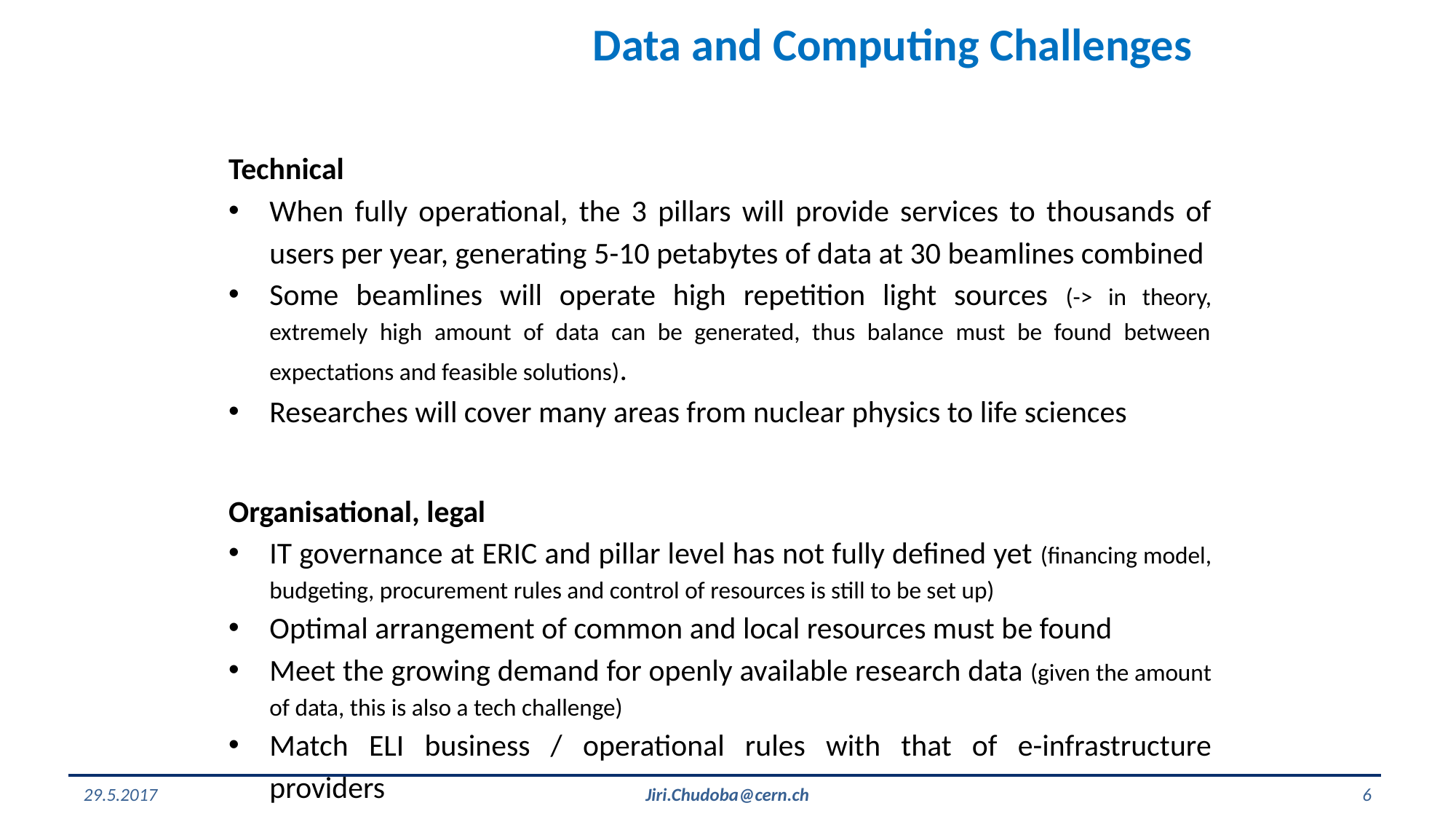

Data and Computing Challenges
Technical
When fully operational, the 3 pillars will provide services to thousands of users per year, generating 5-10 petabytes of data at 30 beamlines combined
Some beamlines will operate high repetition light sources (-> in theory, extremely high amount of data can be generated, thus balance must be found between expectations and feasible solutions).
Researches will cover many areas from nuclear physics to life sciences

Organisational, legal
IT governance at ERIC and pillar level has not fully defined yet (financing model, budgeting, procurement rules and control of resources is still to be set up)
Optimal arrangement of common and local resources must be found
Meet the growing demand for openly available research data (given the amount of data, this is also a tech challenge)
Match ELI business / operational rules with that of e-infrastructure providers
29.5.2017
Jiri.Chudoba@cern.ch
6